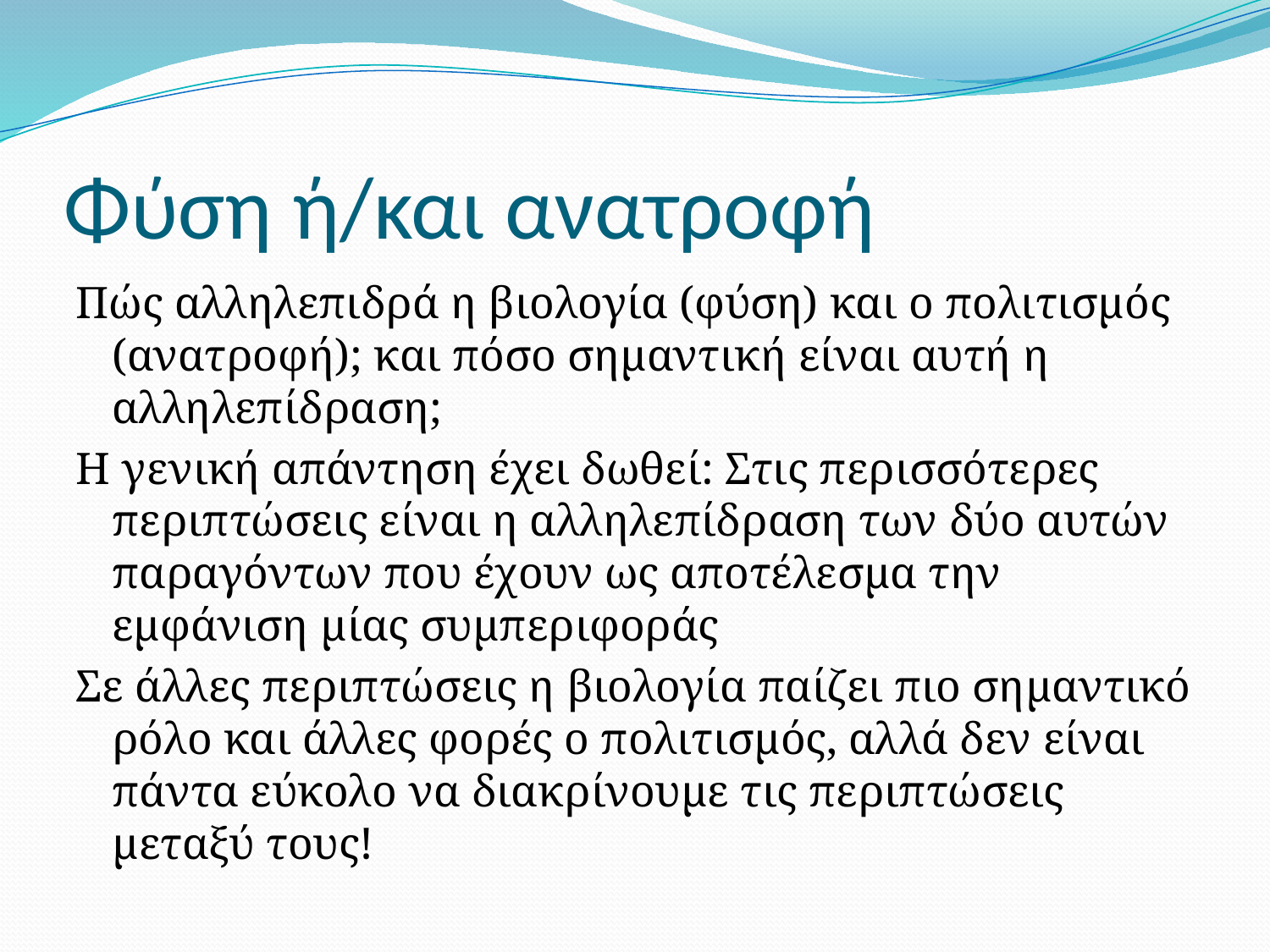

# Φύση ή/και ανατροφή
Πώς αλληλεπιδρά η βιολογία (φύση) και ο πολιτισμός (ανατροφή); και πόσο σημαντική είναι αυτή η αλληλεπίδραση;
Η γενική απάντηση έχει δωθεί: Στις περισσότερες περιπτώσεις είναι η αλληλεπίδραση των δύο αυτών παραγόντων που έχουν ως αποτέλεσμα την εμφάνιση μίας συμπεριφοράς
Σε άλλες περιπτώσεις η βιολογία παίζει πιο σημαντικό ρόλο και άλλες φορές ο πολιτισμός, αλλά δεν είναι πάντα εύκολο να διακρίνουμε τις περιπτώσεις μεταξύ τους!